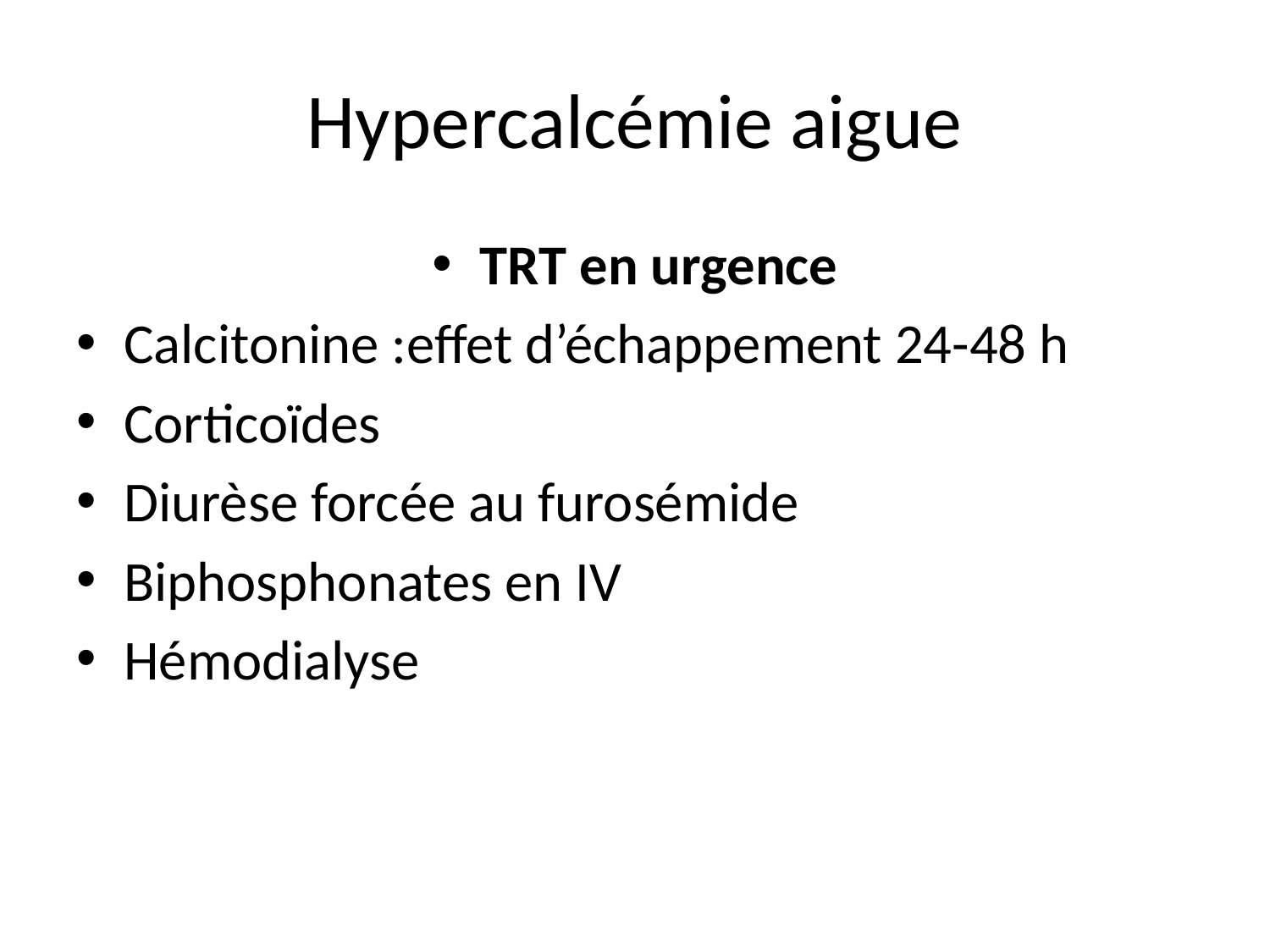

# Hypercalcémie aigue
TRT en urgence
Calcitonine :effet d’échappement 24-48 h
Corticoïdes
Diurèse forcée au furosémide
Biphosphonates en IV
Hémodialyse